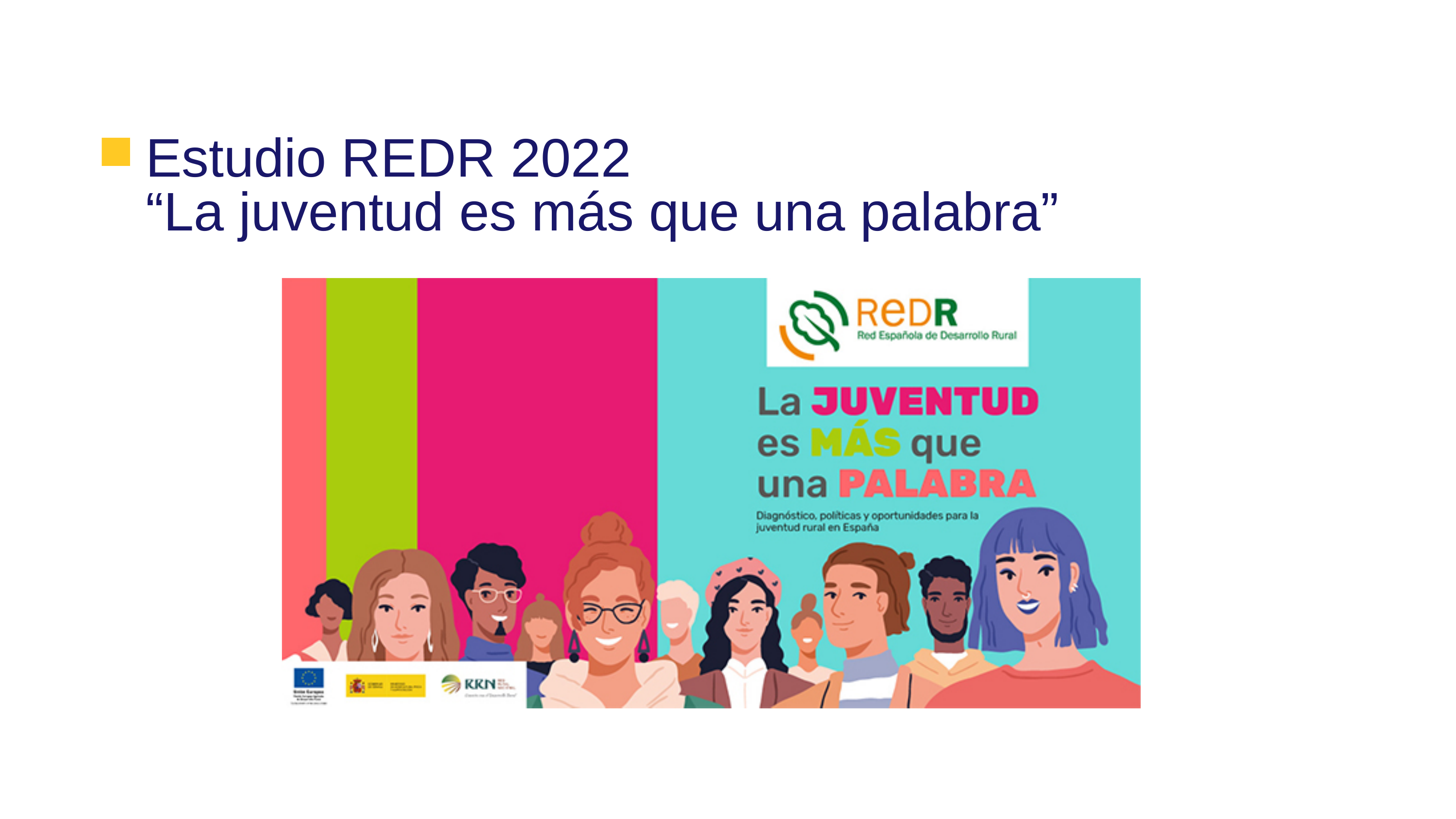

Estudio REDR 2022
“La juventud es más que una palabra”